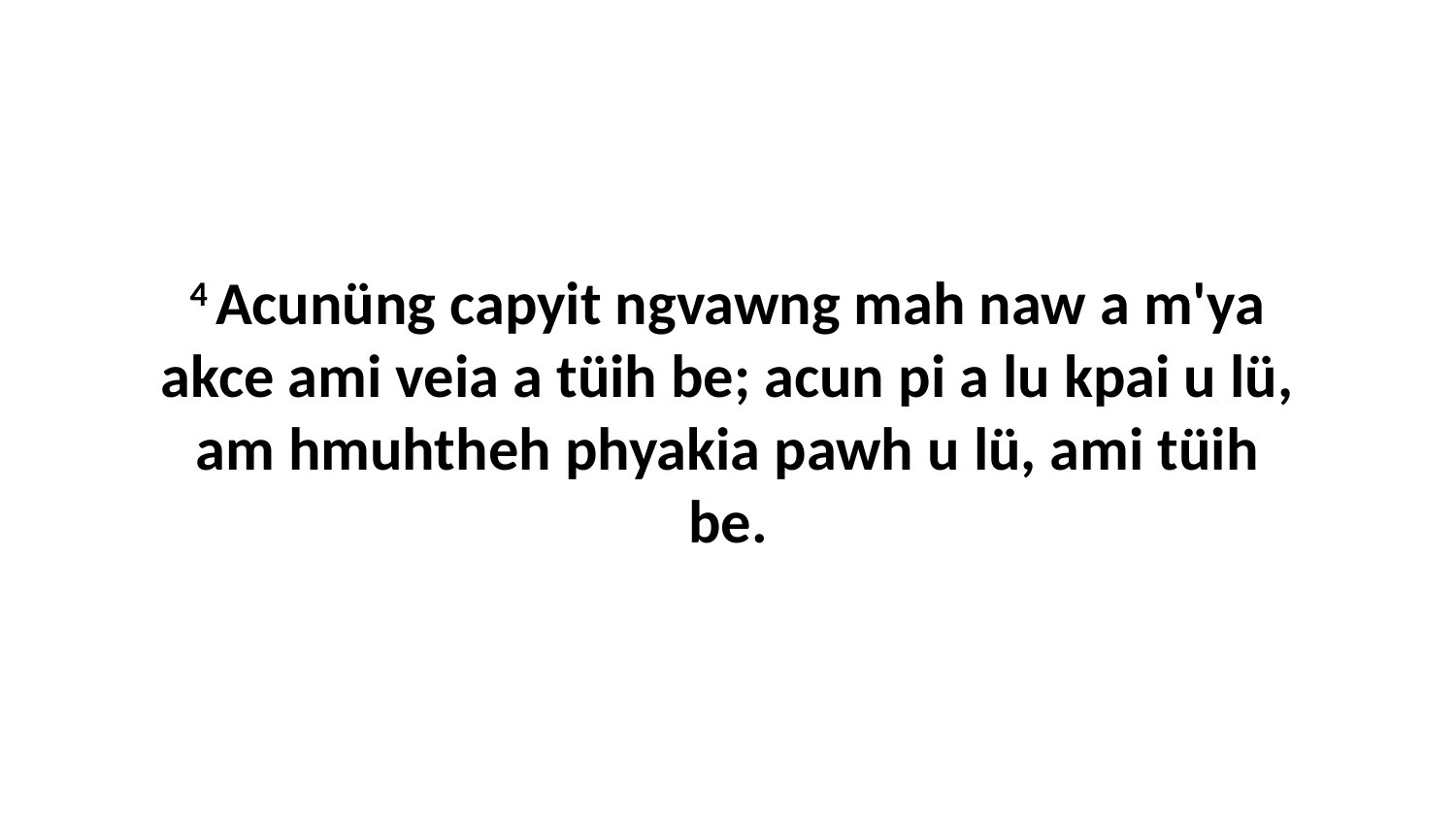

4 Acunüng capyit ngvawng mah naw a m'ya akce ami veia a tüih be; acun pi a lu kpai u lü, am hmuhtheh phyakia pawh u lü, ami tüih be.